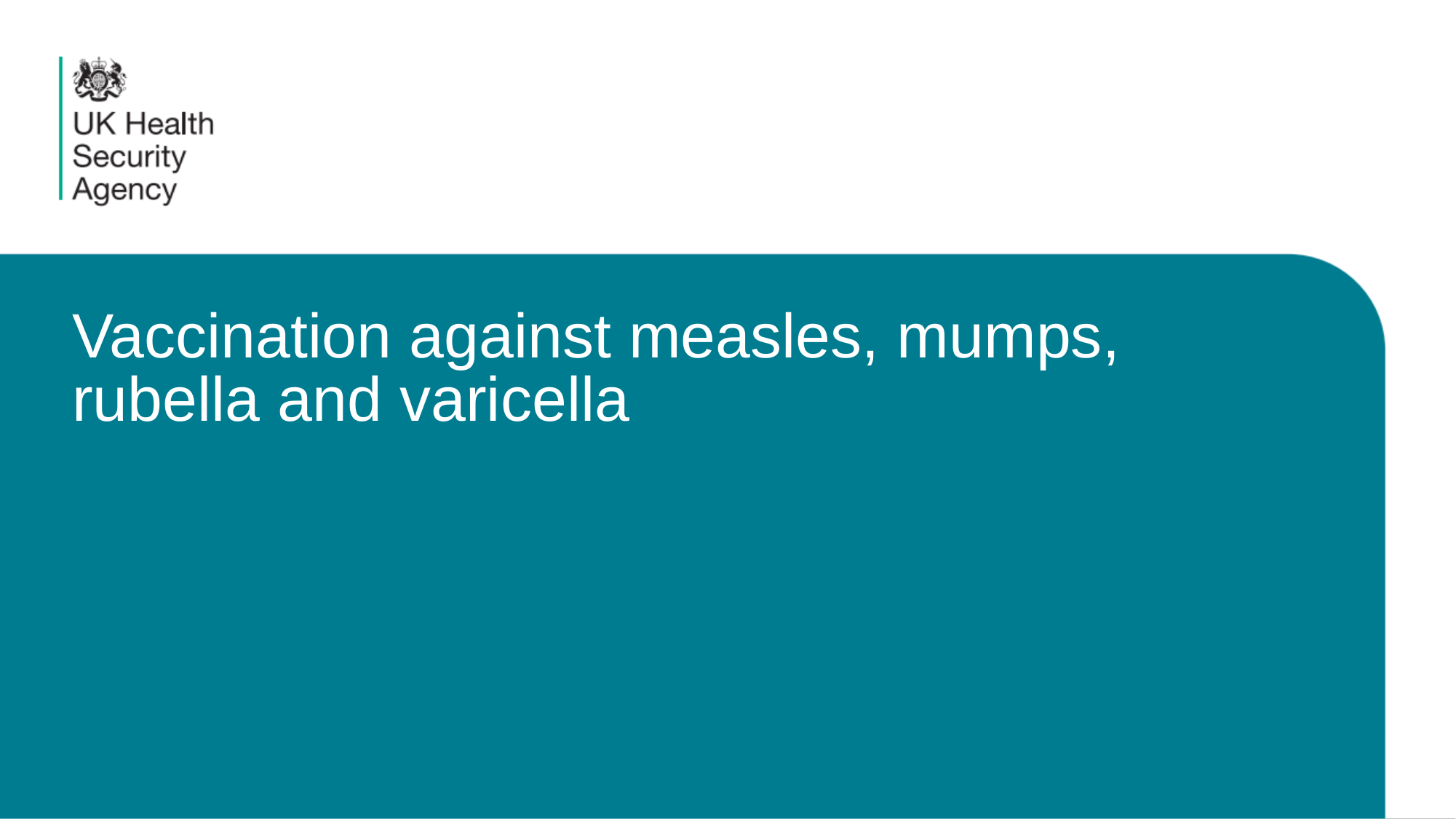

# Vaccination against measles, mumps, rubella and varicella